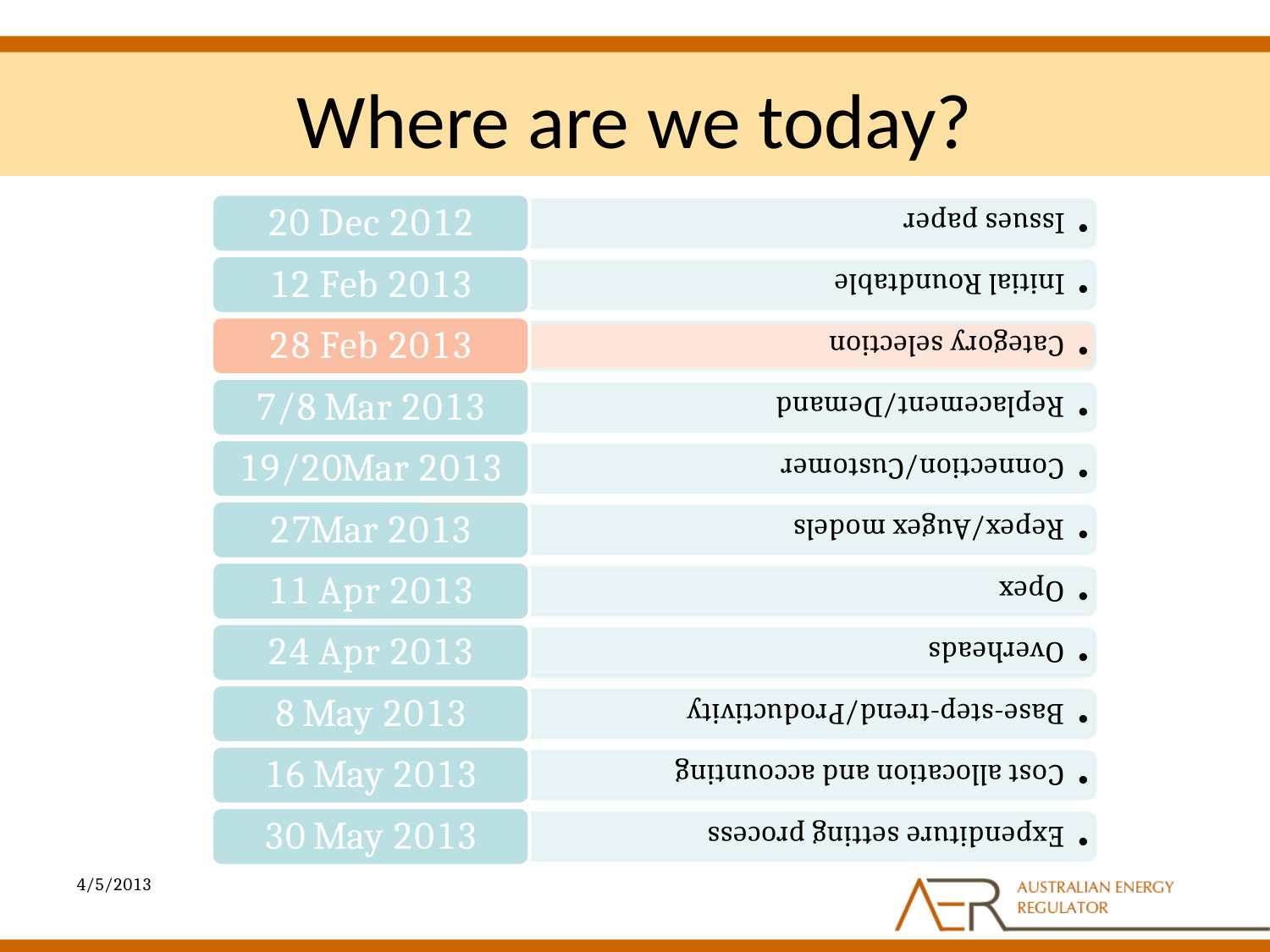

# Where are we today?
Issues paper
20 Dec 2012
Initial Roundtable
12 Feb 2013
Category selection
28 Feb 2013
Replacement/Demand
7/8 Mar 2013
Connection/Customer
19/20Mar 2013
Repex/Augex models
27Mar 2013
Opex
11 Apr 2013
Overheads
24 Apr 2013
Base-step-trend/Productivity
8 May 2013
Cost allocation and accounting
16 May 2013
Expenditure setting process
30 May 2013
4/5/2013